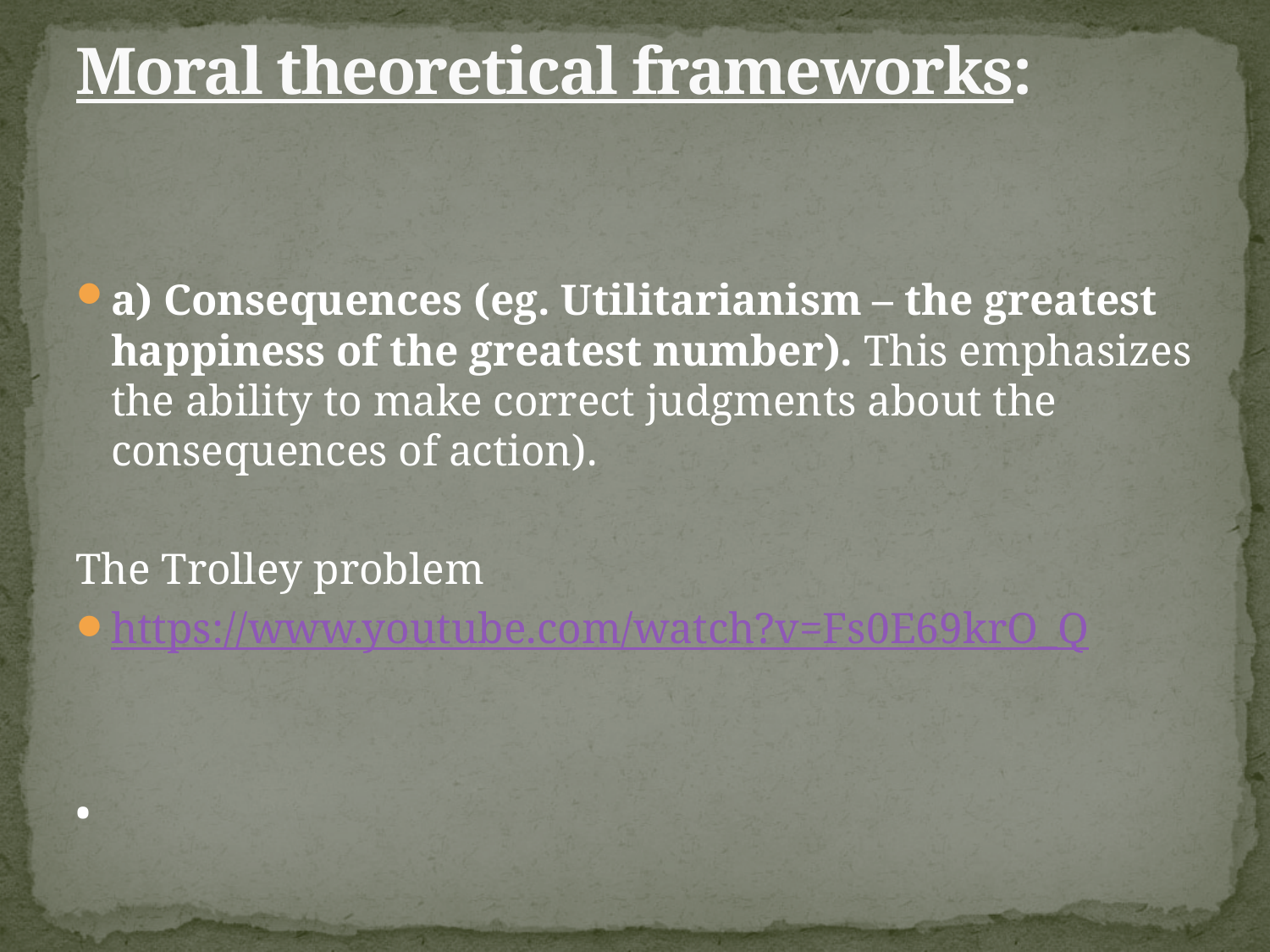

# Moral theoretical frameworks:

a) Consequences (eg. Utilitarianism – the greatest happiness of the greatest number). This emphasizes the ability to make correct judgments about the consequences of action).

The Trolley problem
https://www.youtube.com/watch?v=Fs0E69krO_Q

•